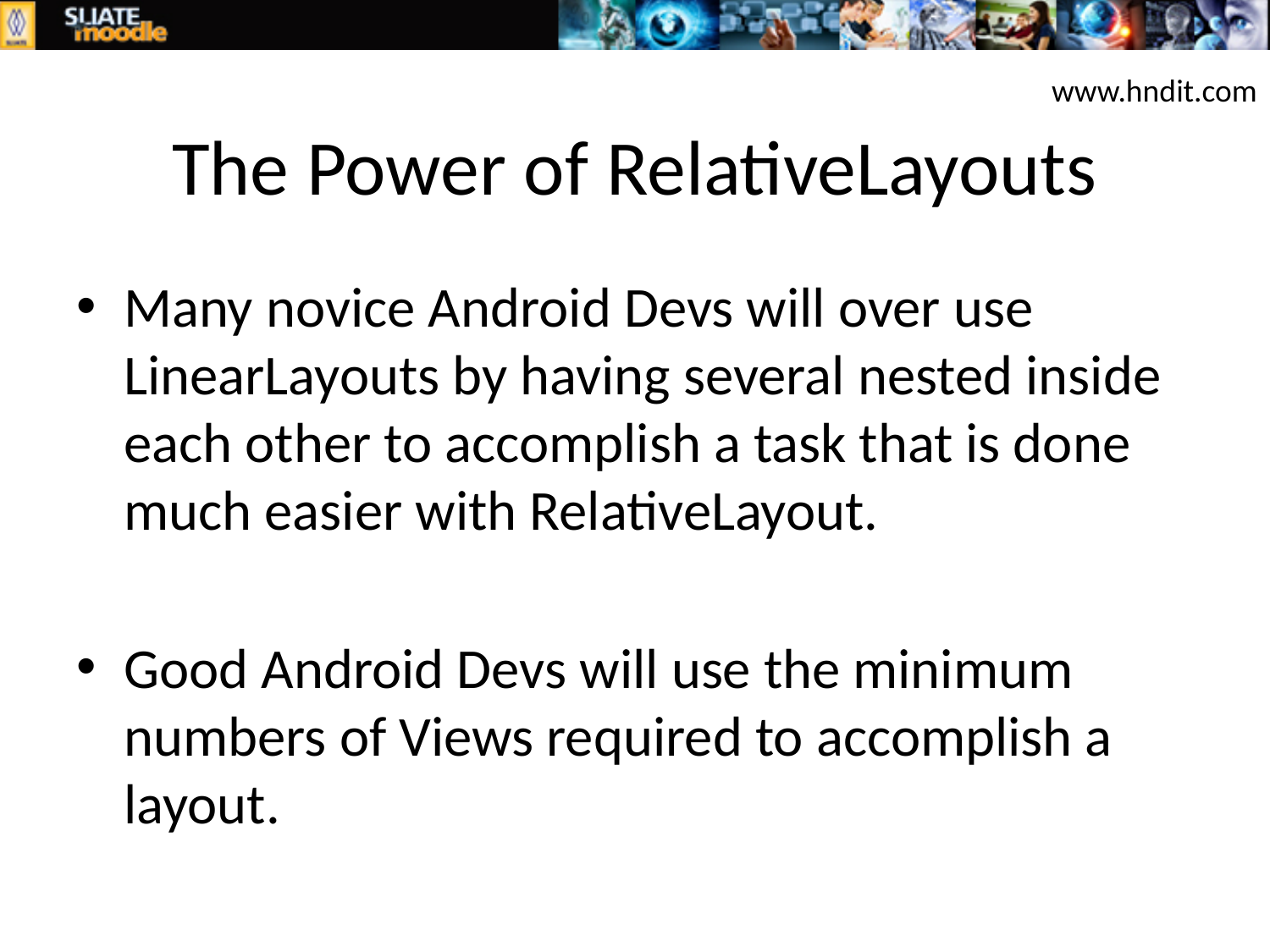

www.hndit.com
# The Power of RelativeLayouts
Many novice Android Devs will over use LinearLayouts by having several nested inside each other to accomplish a task that is done much easier with RelativeLayout.

Good Android Devs will use the minimum numbers of Views required to accomplish a layout.